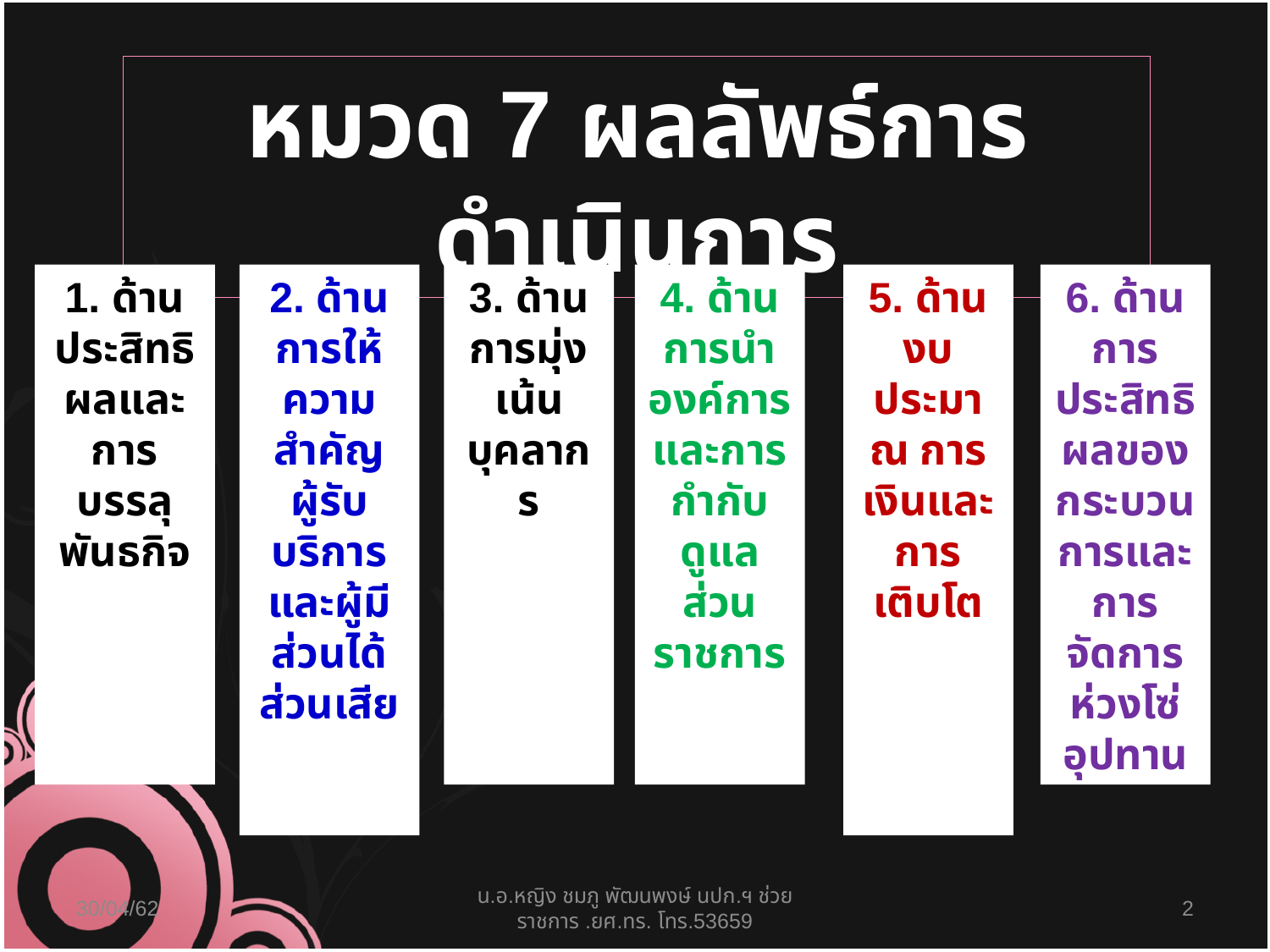

หมวด 7 ผลลัพธ์การดำเนินการ
1. ด้านประสิทธิผลและการบรรลุพันธกิจ

2. ด้าน
การให้ความ
สำคัญผู้รับบริการและผู้มีส่วนได้ส่วนเสีย

3. ด้าน
การมุ่งเน้นบุคลากร

4. ด้าน
การนำองค์การและการกำกับดูแลส่วนราชการ

5. ด้านงบประมาณ การเงินและการเติบโต

6. ด้าน
การประสิทธิผลของกระบวนการและการจัดการห่วงโซ่อุปทาน
30/04/62
น.อ.หญิง ชมภู พัฒนพงษ์ นปก.ฯ ช่วยราชการ .ยศ.ทร. โทร.53659
2